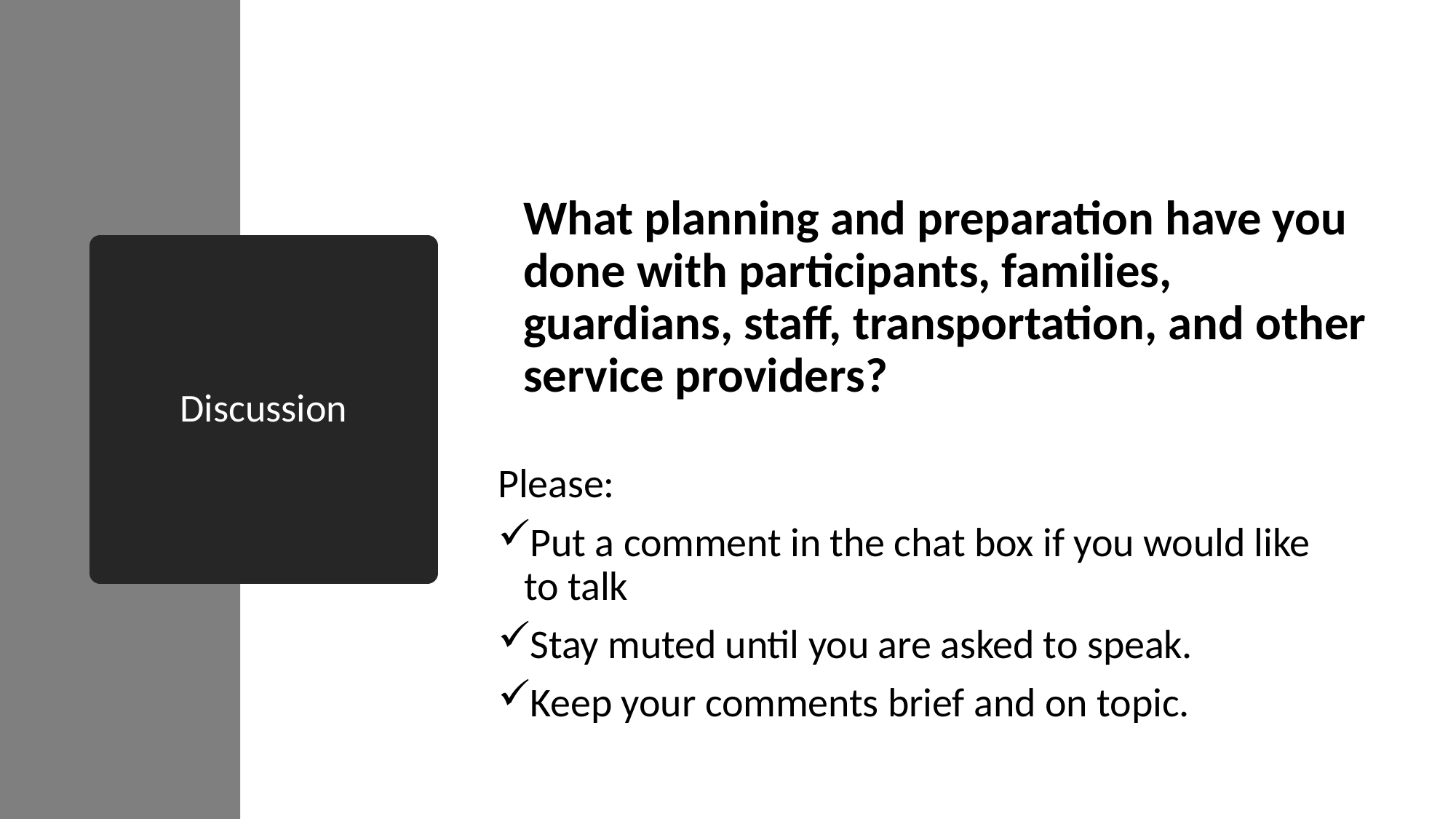

What planning and preparation have you done with participants, families, guardians, staff, transportation, and other service providers?
# Discussion
Please:
Put a comment in the chat box if you would like to talk
Stay muted until you are asked to speak.
Keep your comments brief and on topic.